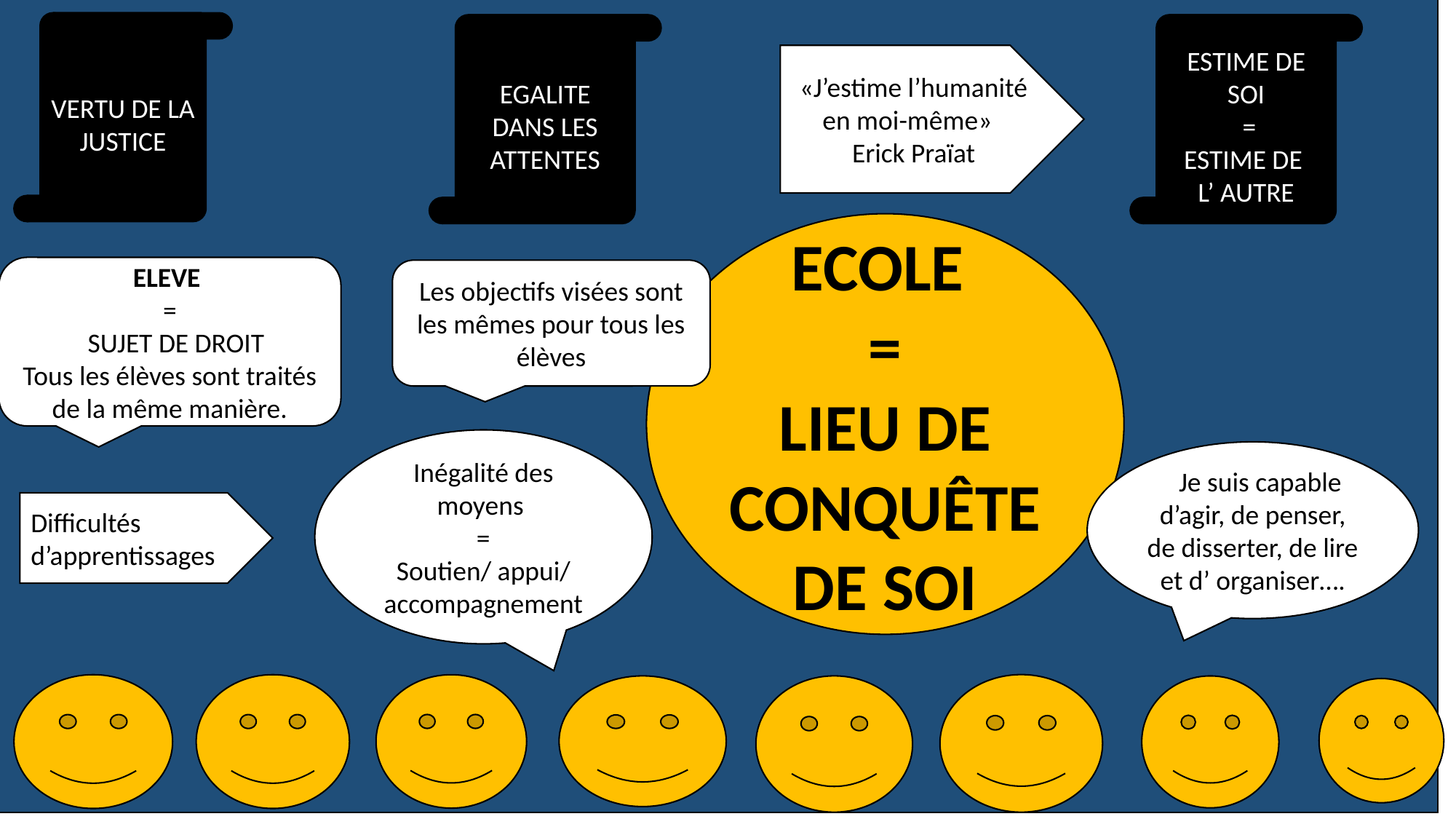

VERTU DE LA JUSTICE
EGALITE DANS LES ATTENTES
ESTIME DE SOI
 =
ESTIME DE
L’ AUTRE
«J’estime l’humanité en moi-même»
Erick Praïat
ECOLE
=
LIEU DE CONQUÊTE DE SOI
ELEVE
=
  SUJET DE DROIT
Tous les élèves sont traités de la même manière.
Les objectifs visées sont les mêmes pour tous les élèves
Inégalité des moyens
=
Soutien/ appui/ accompagnement
CJe suis capable d’agir, de penser, de disserter, de lire et d’ organiser….
Difficultés d’apprentissages